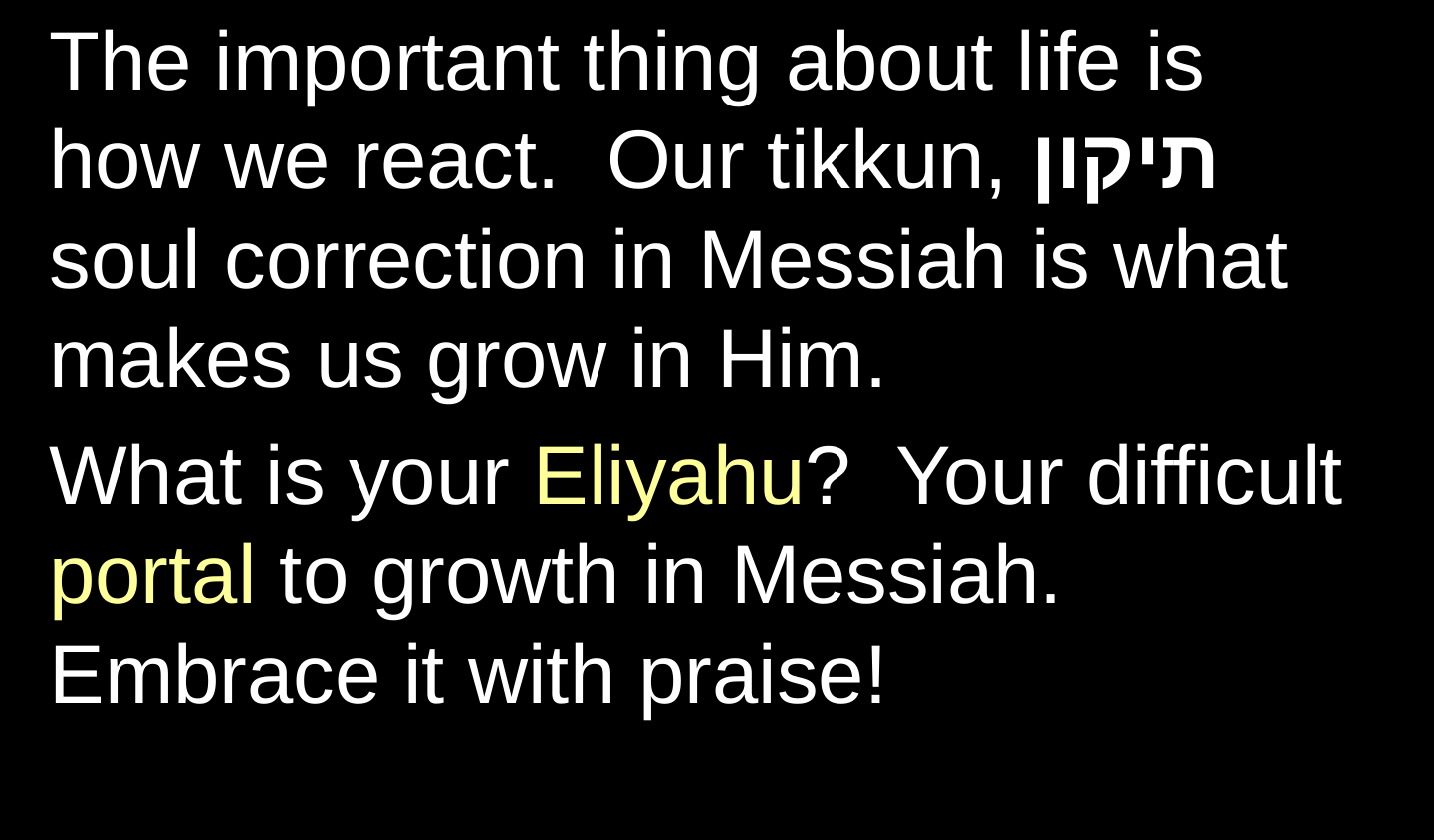

The important thing about life is how we react.  Our tikkun, תיקון soul correction in Messiah is what makes us grow in Him.
What is your Eliyahu?  Your difficult portal to growth in Messiah.  Embrace it with praise!